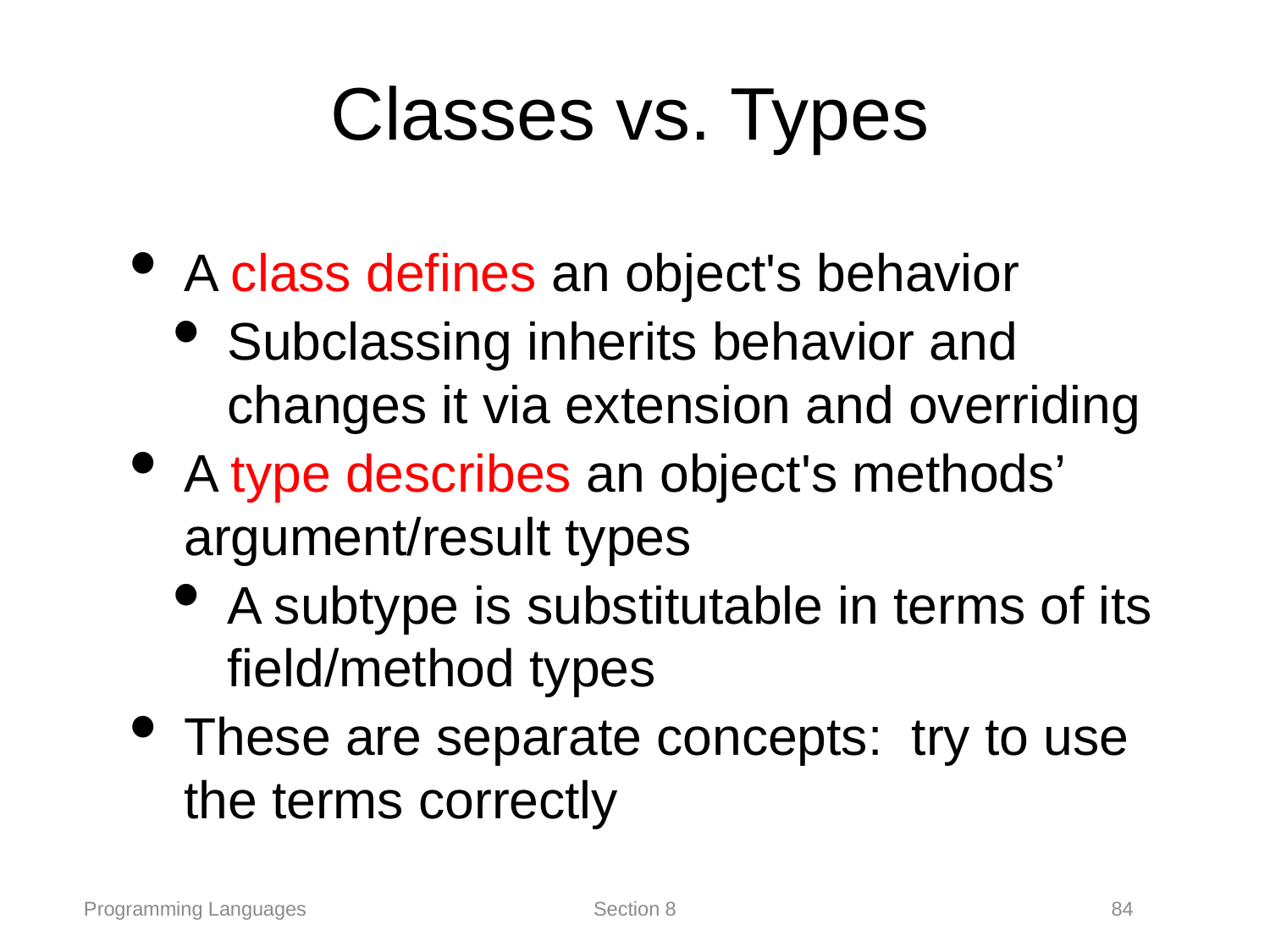

# Classes vs. Types
A class defines an object's behavior
Subclassing inherits behavior and changes it via extension and overriding
A type describes an object's methods’ argument/result types
A subtype is substitutable in terms of its field/method types
These are separate concepts:  try to use the terms correctly